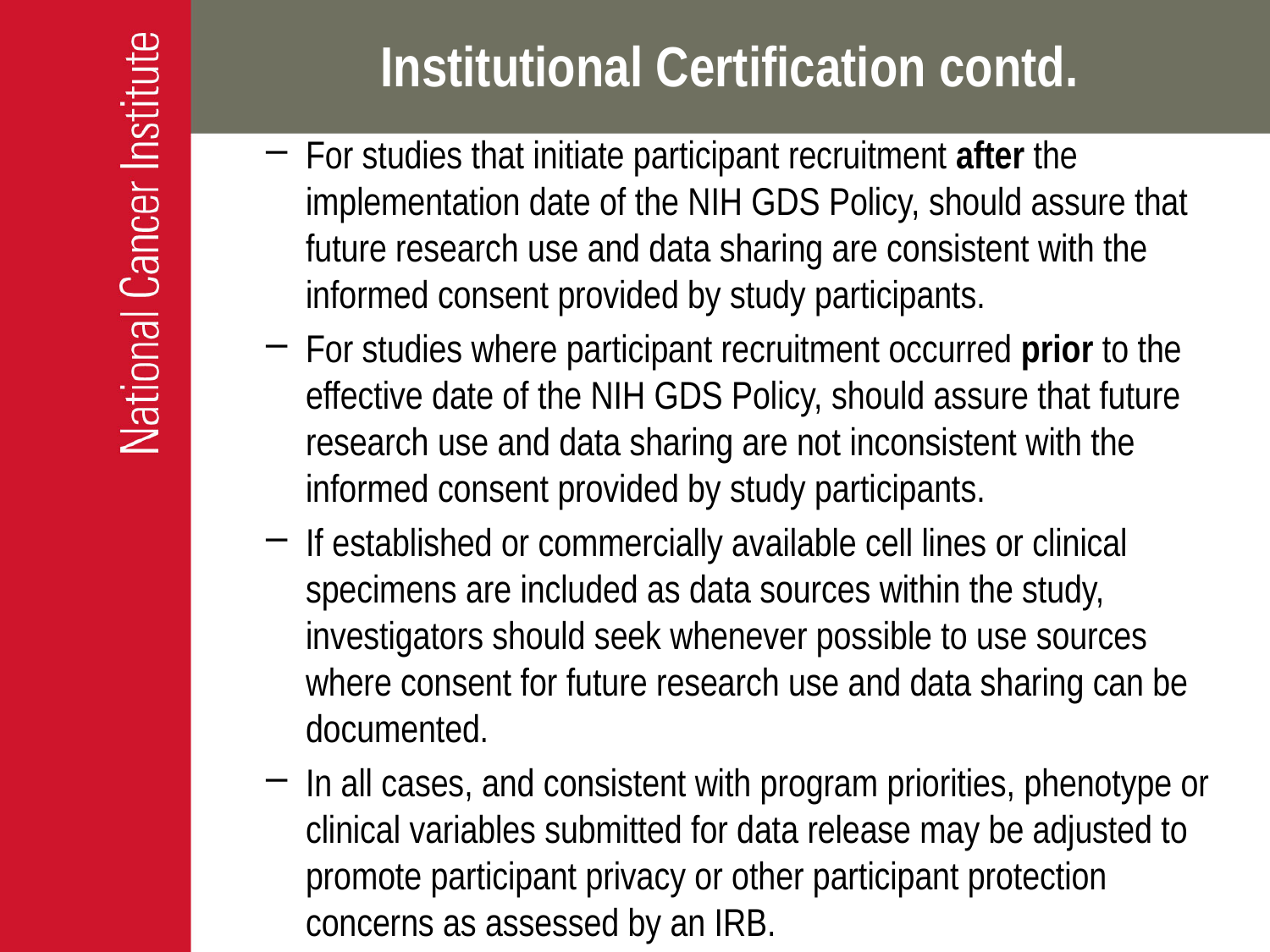

# Institutional Certification contd.

For studies that initiate participant recruitment after the implementation date of the NIH GDS Policy, should assure that future research use and data sharing are consistent with the informed consent provided by study participants.
For studies where participant recruitment occurred prior to the effective date of the NIH GDS Policy, should assure that future research use and data sharing are not inconsistent with the informed consent provided by study participants.
If established or commercially available cell lines or clinical specimens are included as data sources within the study, investigators should seek whenever possible to use sources where consent for future research use and data sharing can be documented.
In all cases, and consistent with program priorities, phenotype or clinical variables submitted for data release may be adjusted to promote participant privacy or other participant protection concerns as assessed by an IRB.